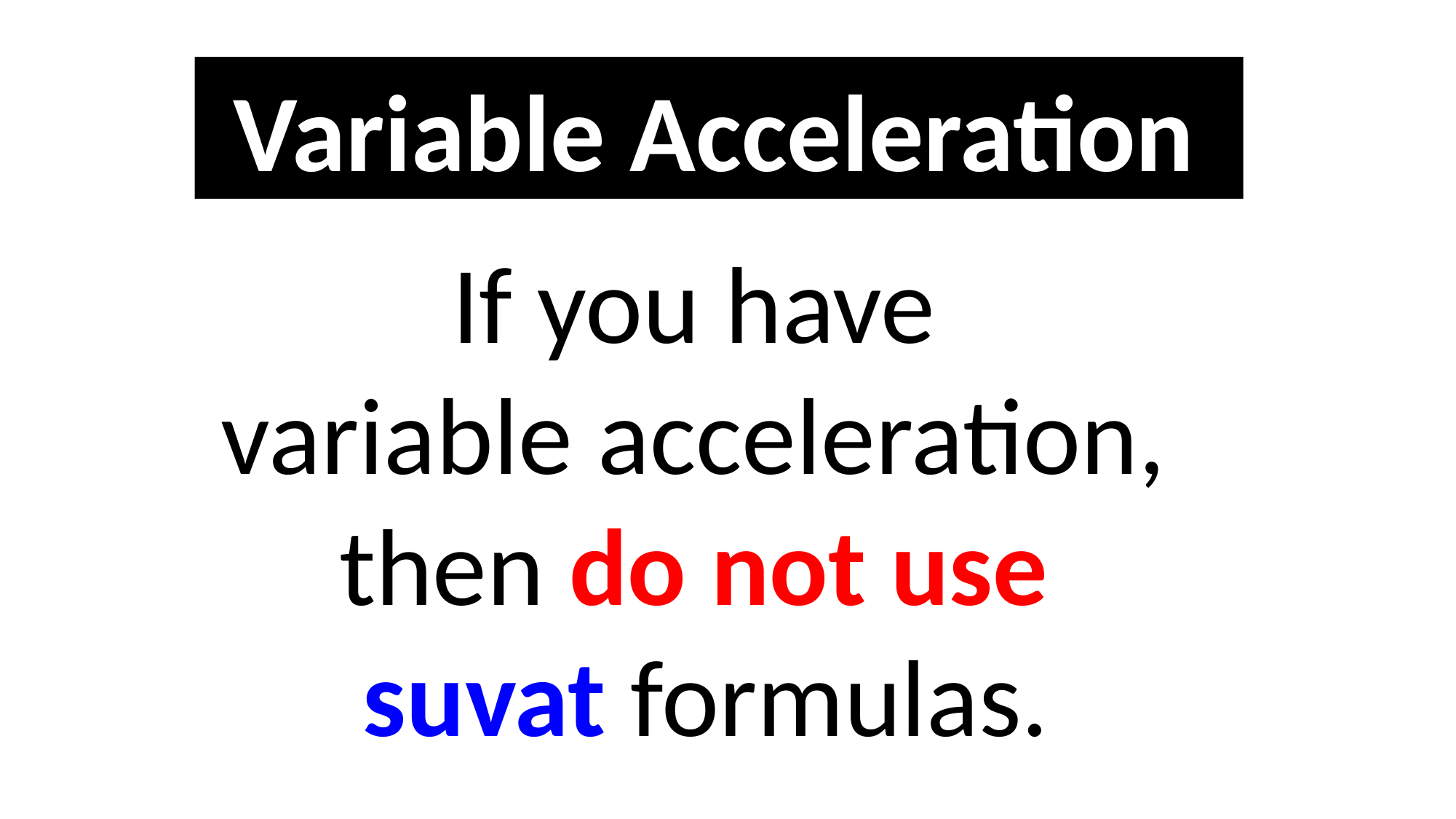

Variable Acceleration
If you have
variable acceleration,
then do not use
suvat formulas.